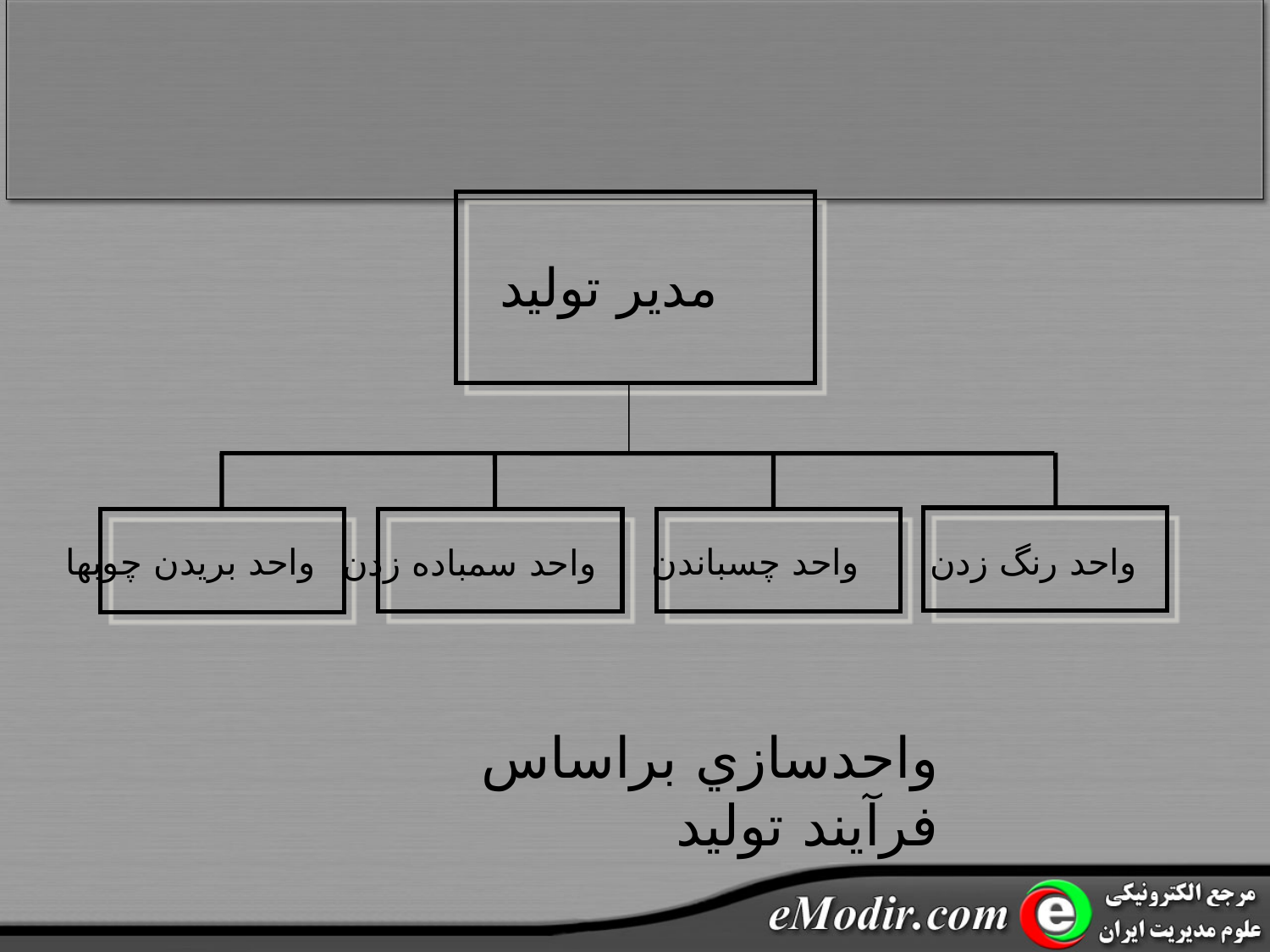

مدير توليد

واحد چسباندن
واحد بريدن چوبها
واحد رنگ زدن
واحد سمباده زدن
واحدسازي براساس فرآيند توليد